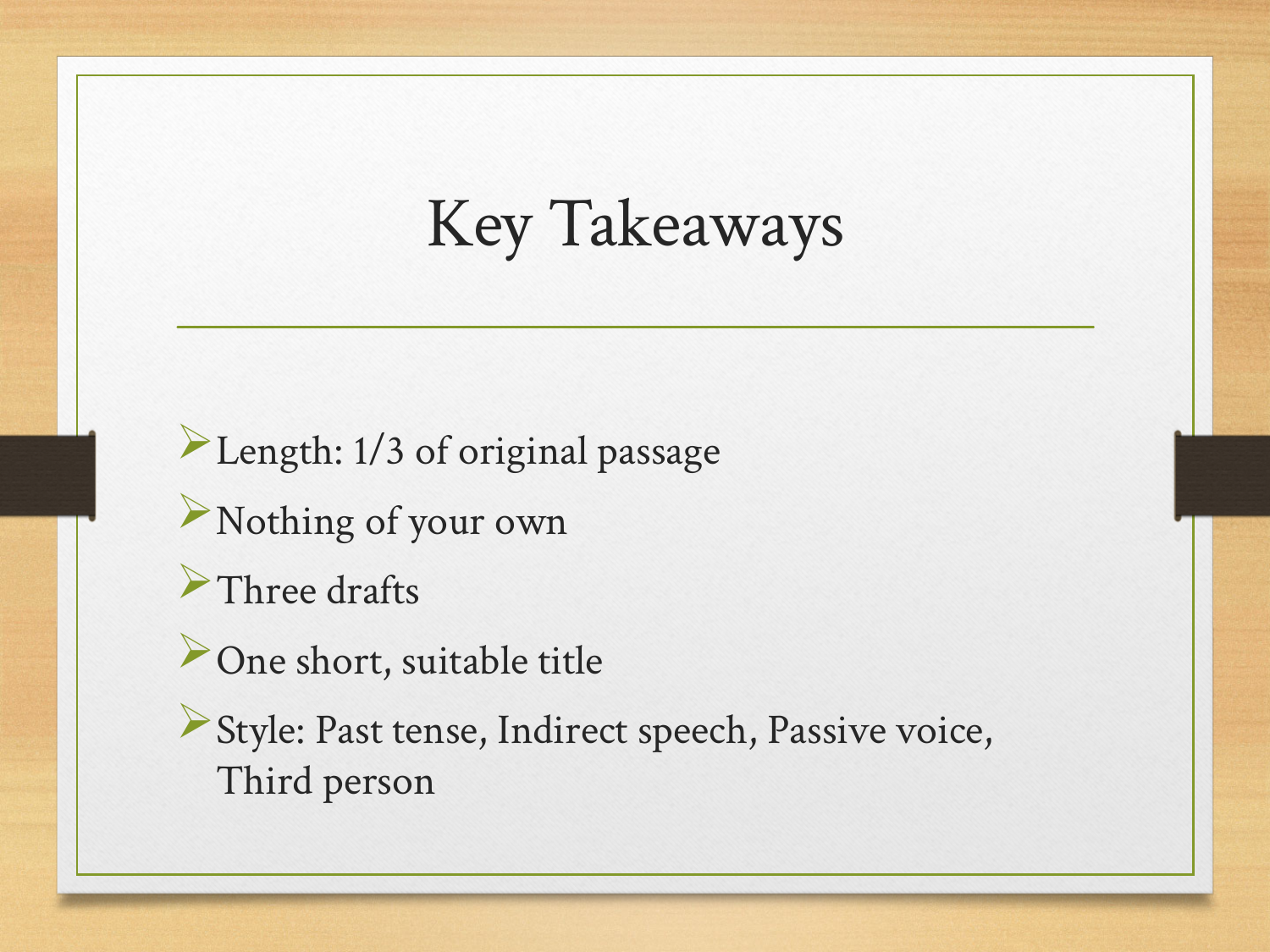

# Key Takeaways

Length: 1/3 of original passage
Nothing of your own
Three drafts
One short, suitable title
Style: Past tense, Indirect speech, Passive voice, Third person